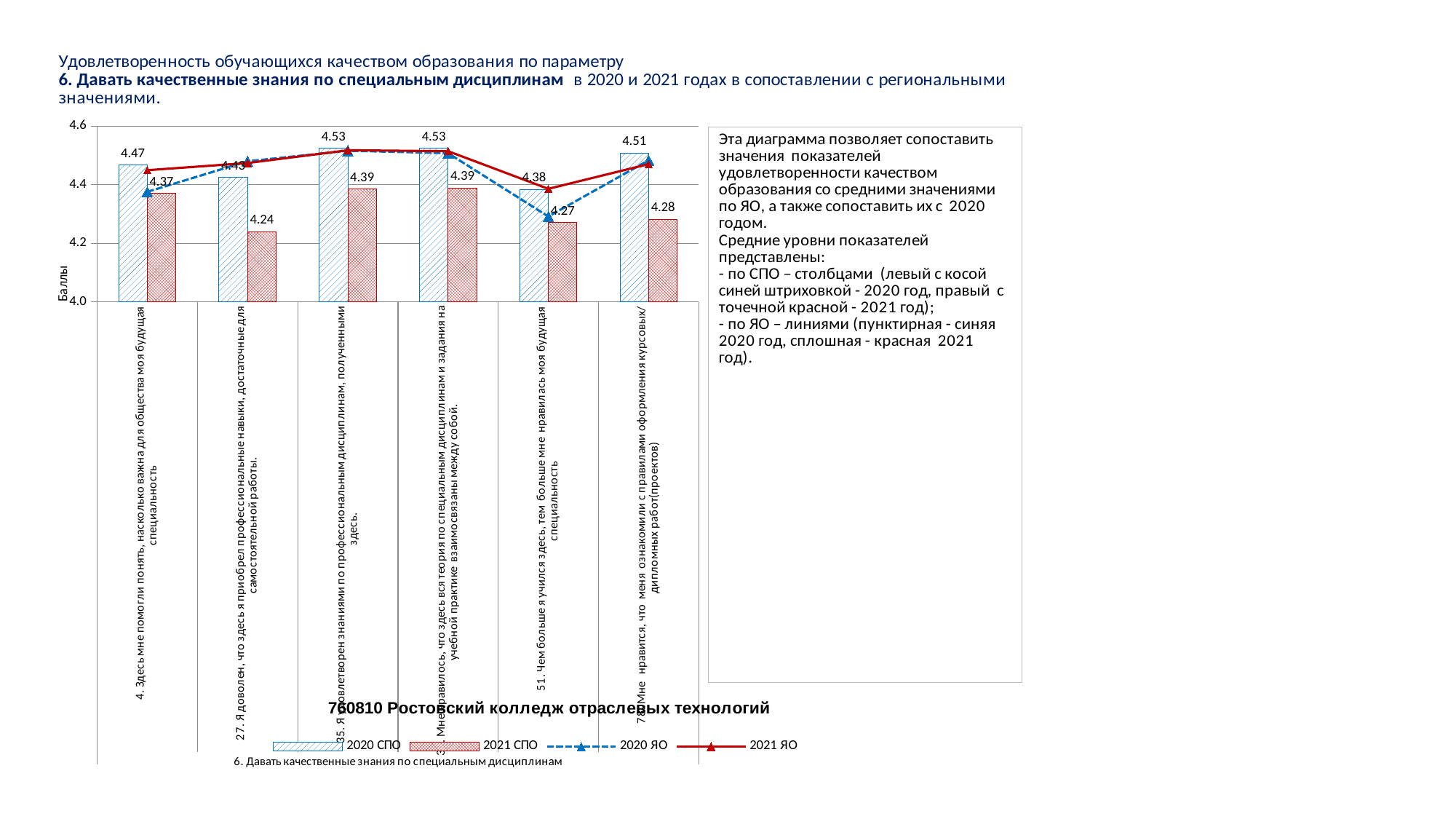

### Chart

| Category | 2020 СПО | 2021 СПО | 2020 ЯО | 2021 ЯО |
|---|---|---|---|---|
| 4. Здесь мне помогли понять, насколько важна для общества моя будущая специальность | 4.466666666666667 | 4.370229007633588 | 4.375884665792922 | 4.449597610553389 |
| 27. Я доволен, что здесь я приобрел профессиональные навыки, достаточные для самостоятельной работы. | 4.425 | 4.240458015267175 | 4.479947575360419 | 4.474238778727288 |
| 35. Я удовлетворен знаниями по профессиональным дисциплинам, полученными здесь.  | 4.525 | 4.385496183206107 | 4.516120576671035 | 4.517630465444288 |
| 39. Мне нравилось, что здесь вся теория по специальным дисциплинам и задания на учебной практике  взаимосвязаны между собой. | 4.525 | 4.3893129770992365 | 4.507732634338139 | 4.51439475649216 |
| 51. Чем больше я учился здесь, тем  больше мне  нравилась моя будущая специальность | 4.383333333333334 | 4.270992366412214 | 4.291743119266055 | 4.3861279349539535 |
| 78. Мне   нравится, что  меня  ознакомили с правилами оформления курсовых/ дипломных работ(проектов)  | 4.508333333333334 | 4.282442748091603 | 4.483617300131062 | 4.470422301501701 |